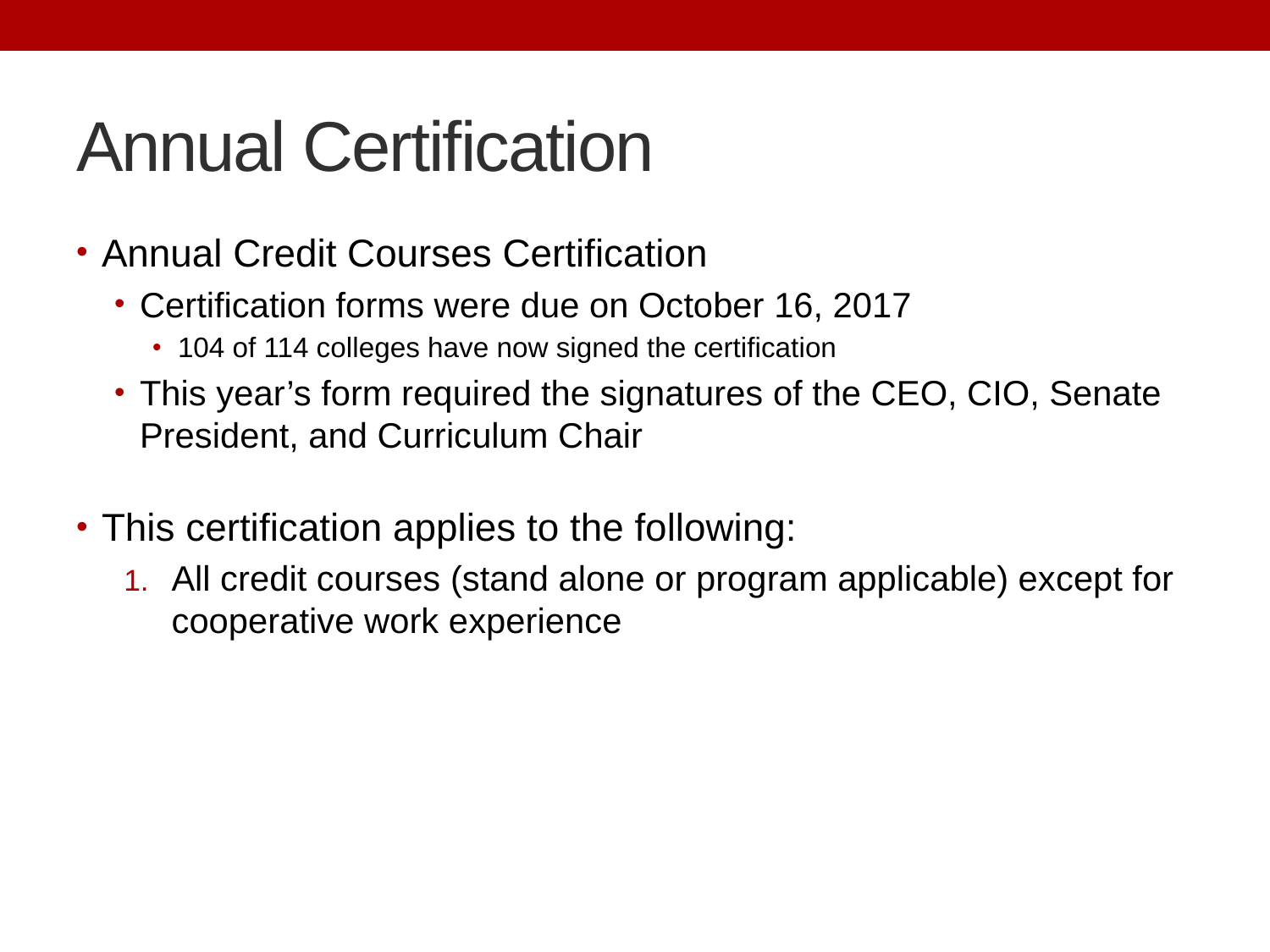

# Annual Certification
Annual Credit Courses Certification
Certification forms were due on October 16, 2017
104 of 114 colleges have now signed the certification
This year’s form required the signatures of the CEO, CIO, Senate President, and Curriculum Chair

This certification applies to the following:
All credit courses (stand alone or program applicable) except for cooperative work experience